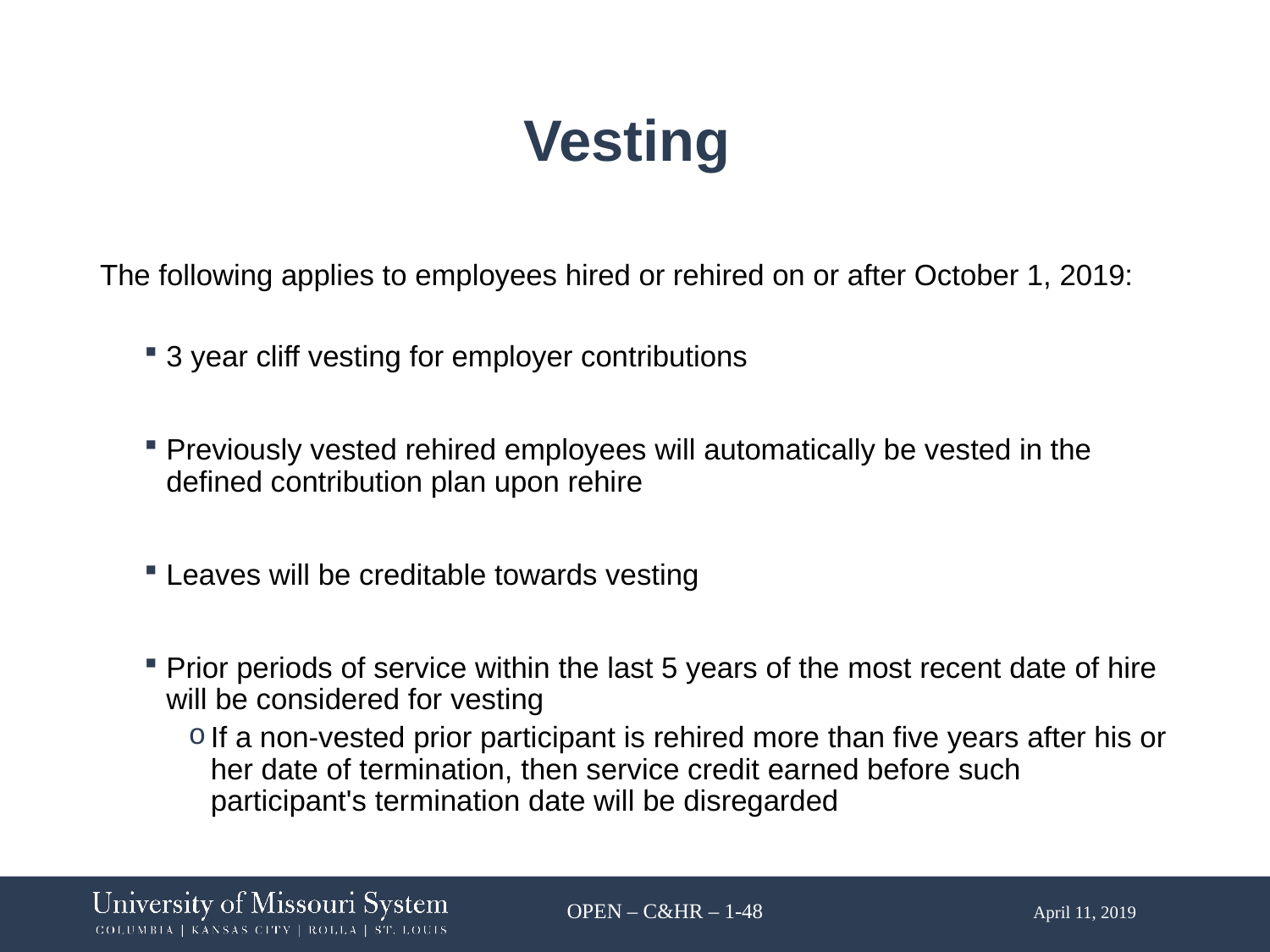

# Vesting
The following applies to employees hired or rehired on or after October 1, 2019:

3 year cliff vesting for employer contributions

Previously vested rehired employees will automatically be vested in the defined contribution plan upon rehire

Leaves will be creditable towards vesting

Prior periods of service within the last 5 years of the most recent date of hire will be considered for vesting
If a non-vested prior participant is rehired more than five years after his or her date of termination, then service credit earned before such participant's termination date will be disregarded

OPEN – C&HR – 1-48                                                   April 11, 2019